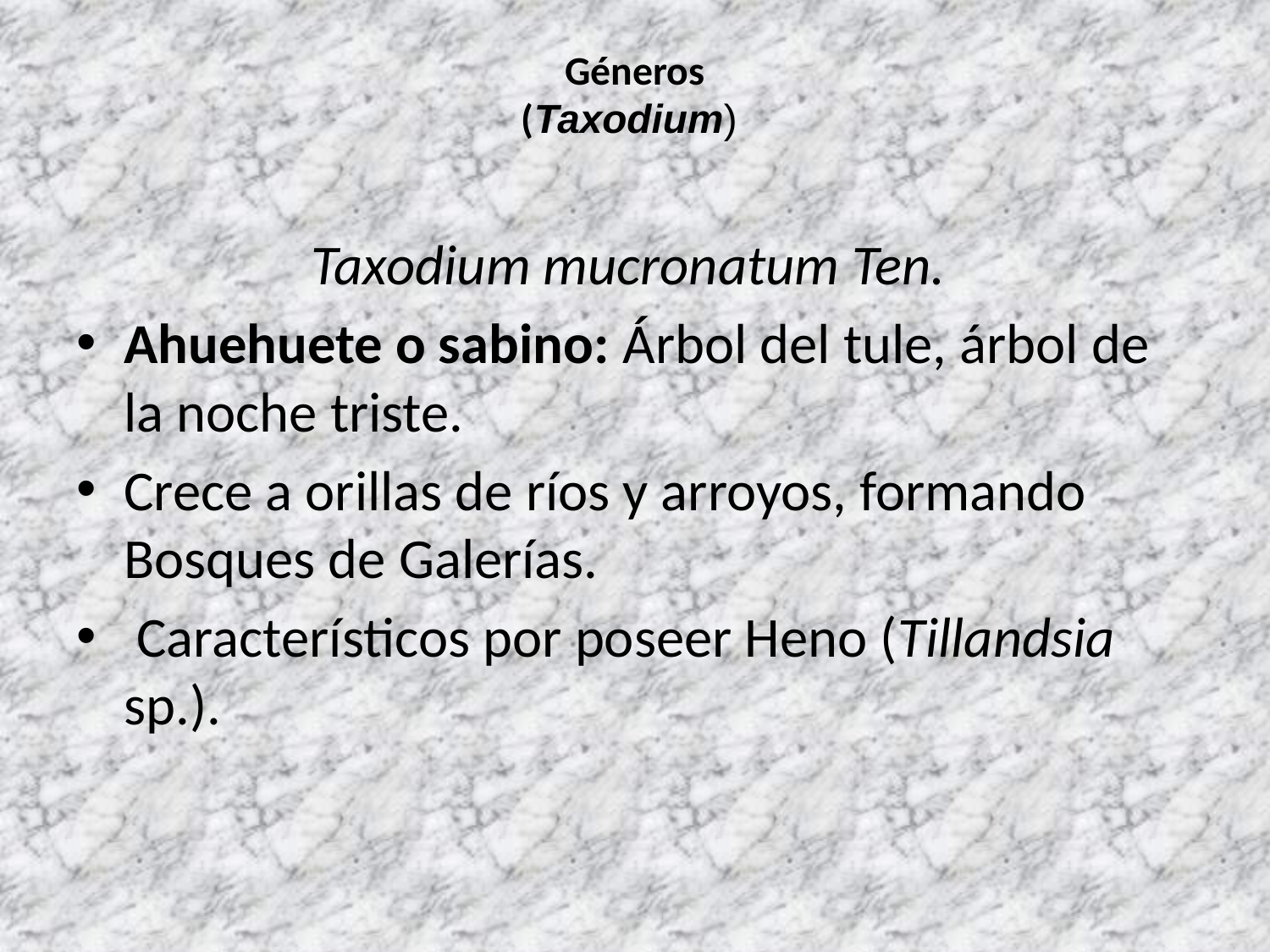

# Géneros (Taxodium)
Taxodium mucronatum Ten.
Ahuehuete o sabino: Árbol del tule, árbol de la noche triste.
Crece a orillas de ríos y arroyos, formando Bosques de Galerías.
 Característicos por poseer Heno (Tillandsia sp.).